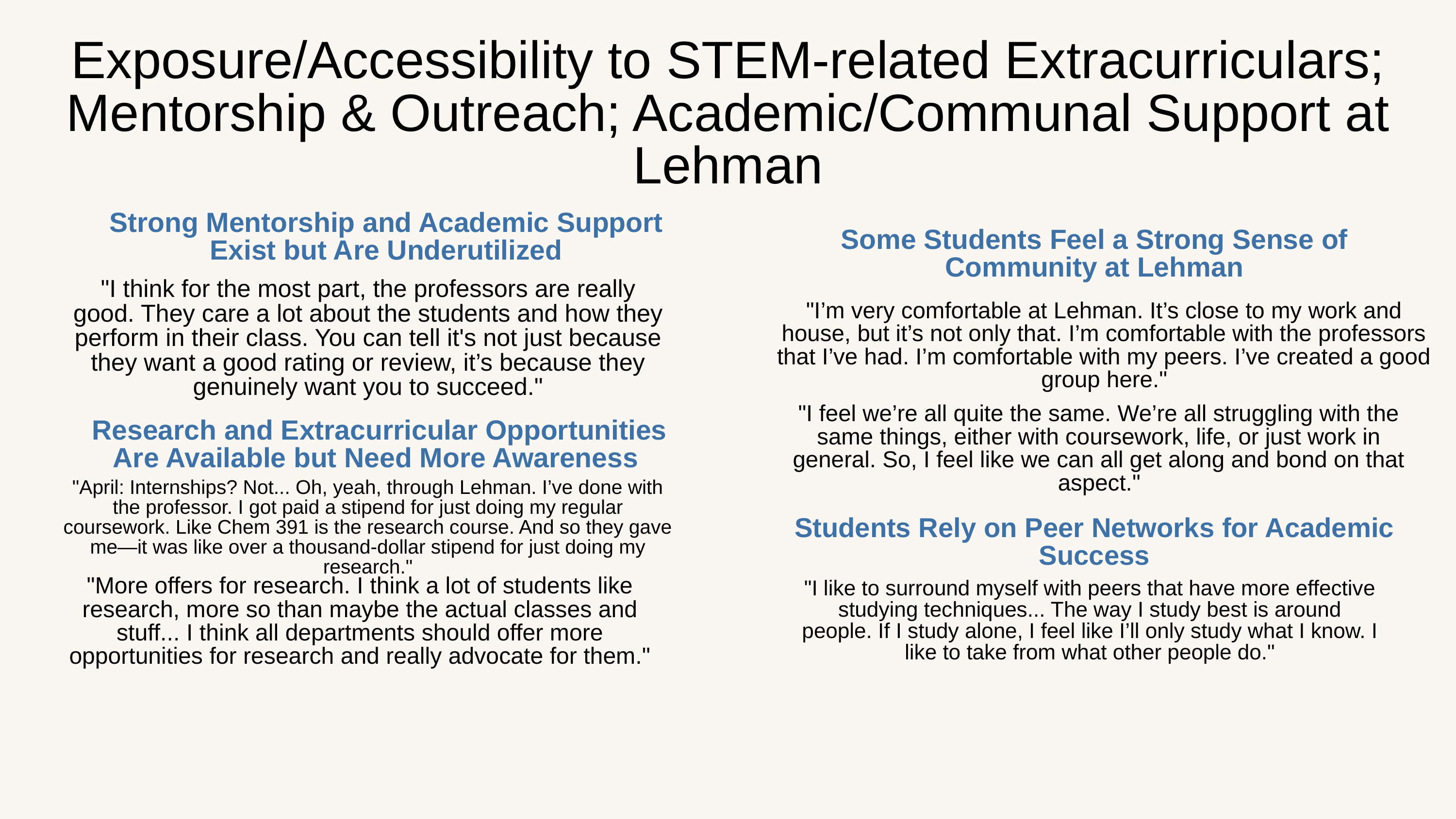

Exposure/Accessibility to STEM-related Extracurriculars; Mentorship & Outreach; Academic/Communal Support at Lehman
Strong Mentorship and Academic Support Exist but Are Underutilized
Some Students Feel a Strong Sense of Community at Lehman
"I think for the most part, the professors are really good. They care a lot about the students and how they perform in their class. You can tell it's not just because they want a good rating or review, it’s because they genuinely want you to succeed."
"I’m very comfortable at Lehman. It’s close to my work and house, but it’s not only that. I’m comfortable with the professors that I’ve had. I’m comfortable with my peers. I’ve created a good group here."
"I feel we’re all quite the same. We’re all struggling with the same things, either with coursework, life, or just work in general. So, I feel like we can all get along and bond on that aspect."
 Research and Extracurricular Opportunities Are Available but Need More Awareness
"April: Internships? Not... Oh, yeah, through Lehman. I’ve done with the professor. I got paid a stipend for just doing my regular coursework. Like Chem 391 is the research course. And so they gave me—it was like over a thousand-dollar stipend for just doing my research."
Students Rely on Peer Networks for Academic Success
"More offers for research. I think a lot of students like research, more so than maybe the actual classes and stuff... I think all departments should offer more opportunities for research and really advocate for them."
"I like to surround myself with peers that have more effective studying techniques... The way I study best is around people. If I study alone, I feel like I’ll only study what I know. I like to take from what other people do."